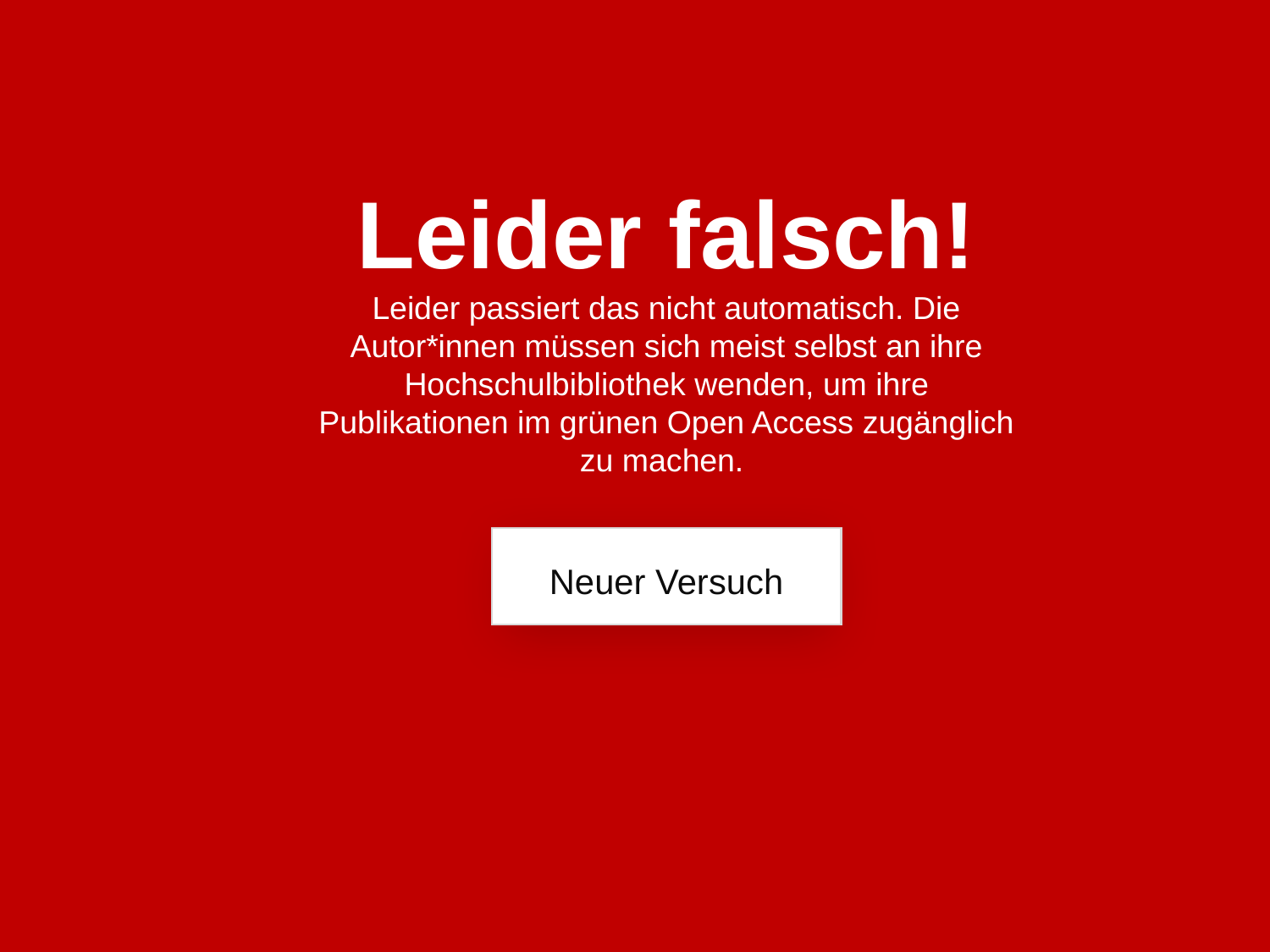

Leider falsch!
Leider passiert das nicht automatisch. Die Autor*innen müssen sich meist selbst an ihre Hochschulbibliothek wenden, um ihre Publikationen im grünen Open Access zugänglich zu machen.
Neuer Versuch